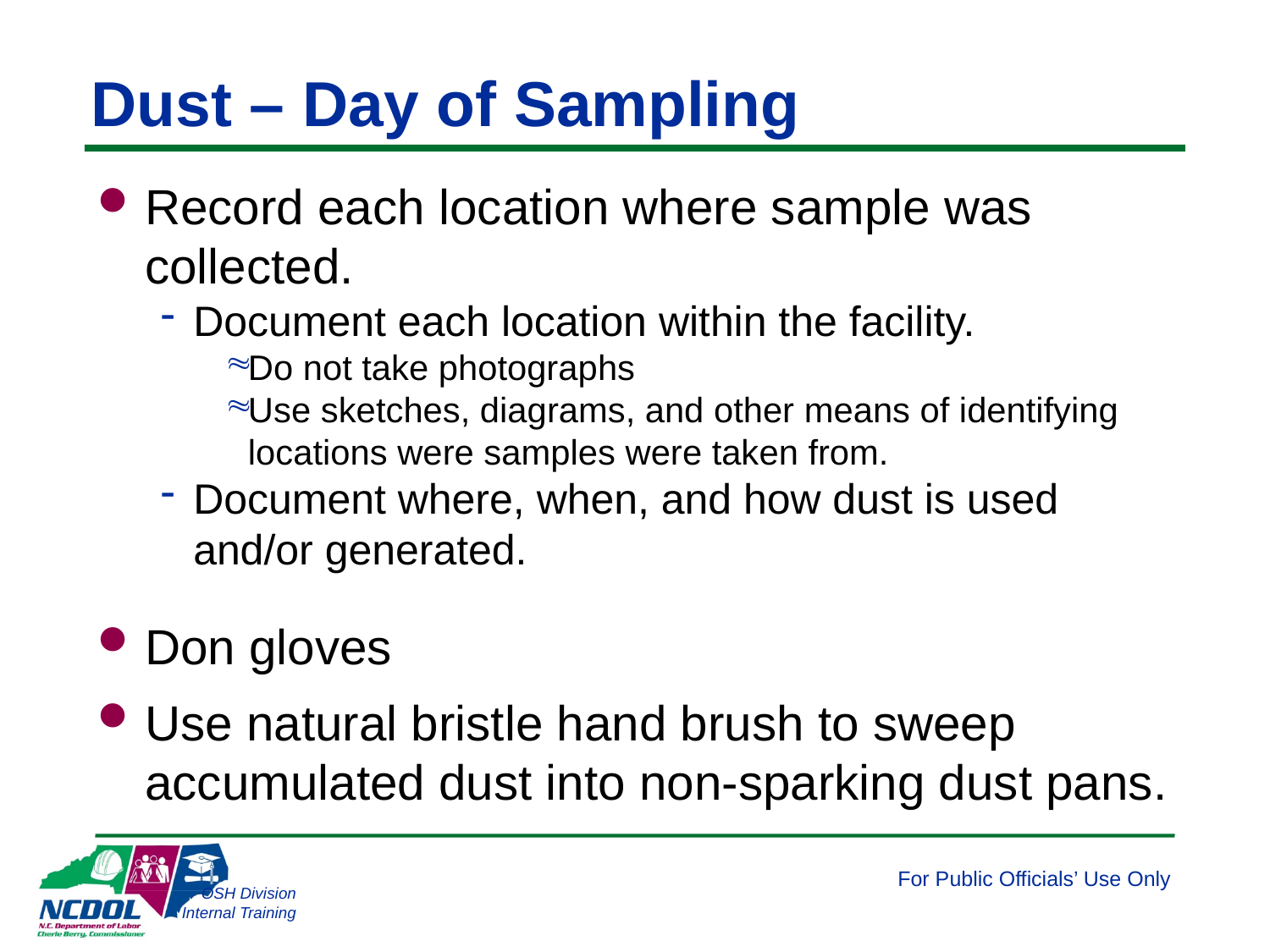

# Dust – Day of Sampling

Record each location where sample was collected.
Document each location within the facility.
Do not take photographs
Use sketches, diagrams, and other means of identifying locations were samples were taken from.
Document where, when, and how dust is used and/or generated.

Don gloves

Use natural bristle hand brush to sweep accumulated dust into non-sparking dust pans.